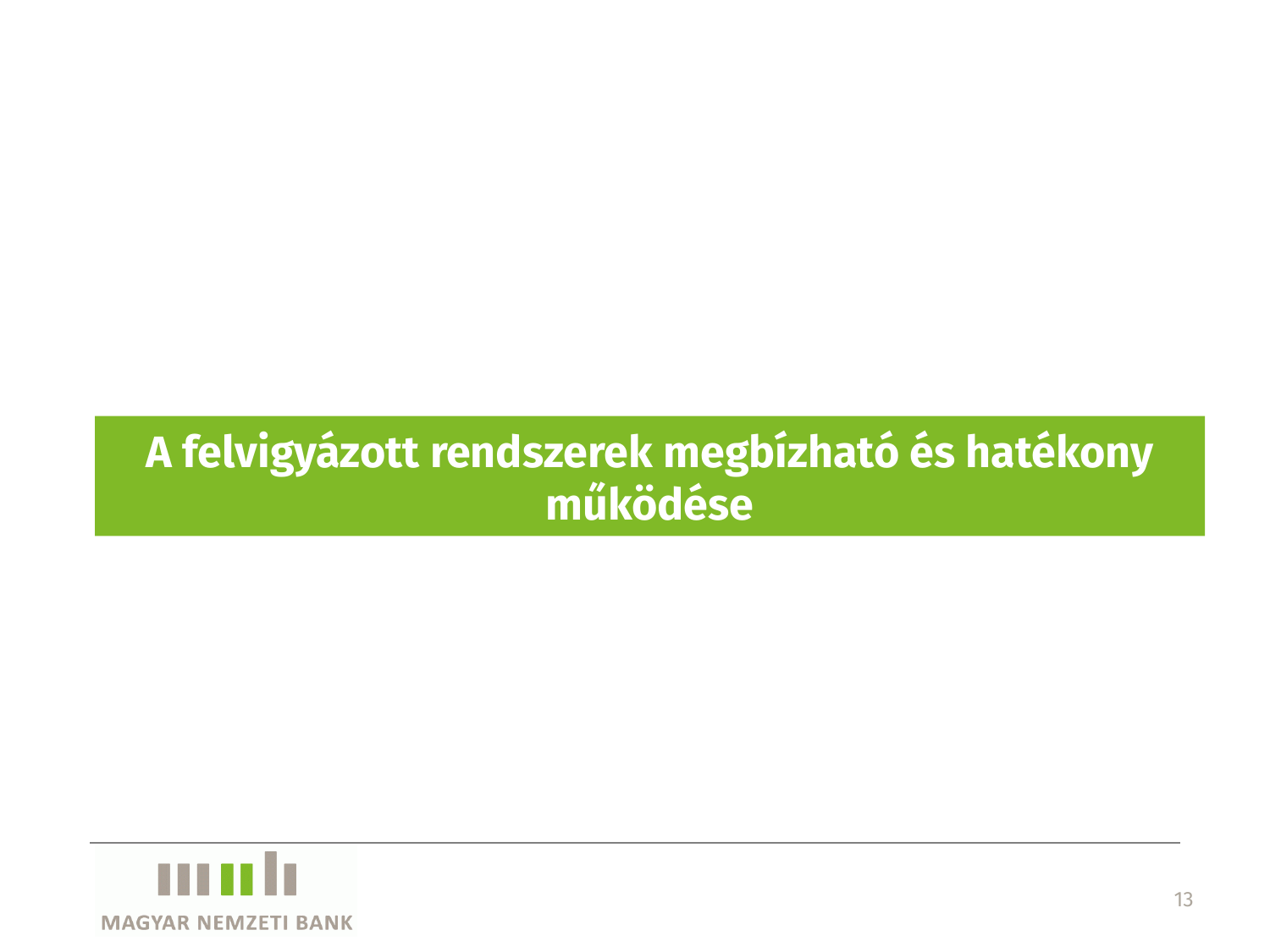

# A felvigyázott rendszerek megbízható és hatékony működése

13